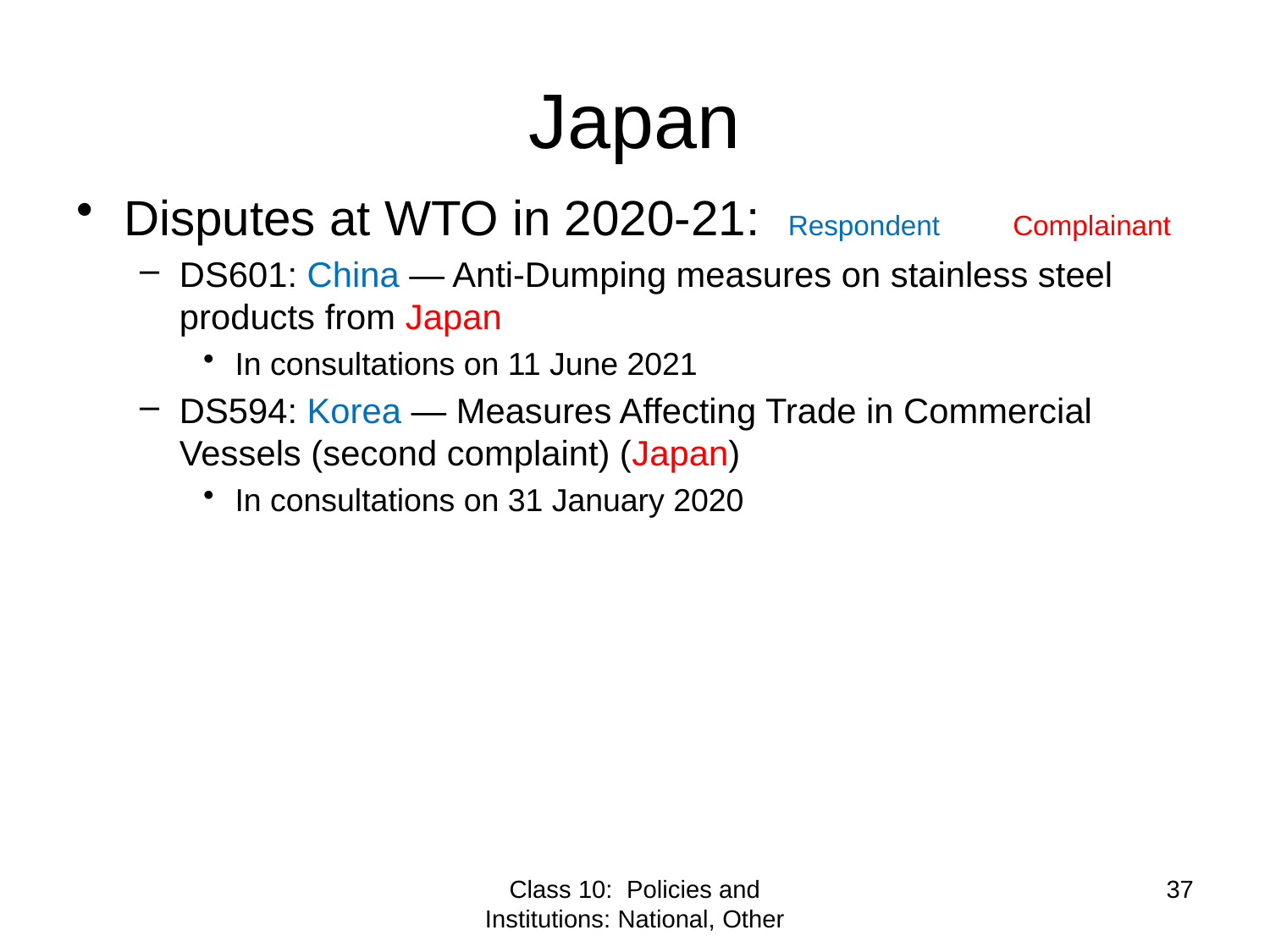

# Japan
Disputes at WTO in 2020-21:  Respondent	Complainant
DS601: China — Anti-Dumping measures on stainless steel products from Japan
In consultations on 11 June 2021
DS594: Korea — Measures Affecting Trade in Commercial Vessels (second complaint) (Japan)
In consultations on 31 January 2020

Class 10:  Policies and Institutions: National, Other
37